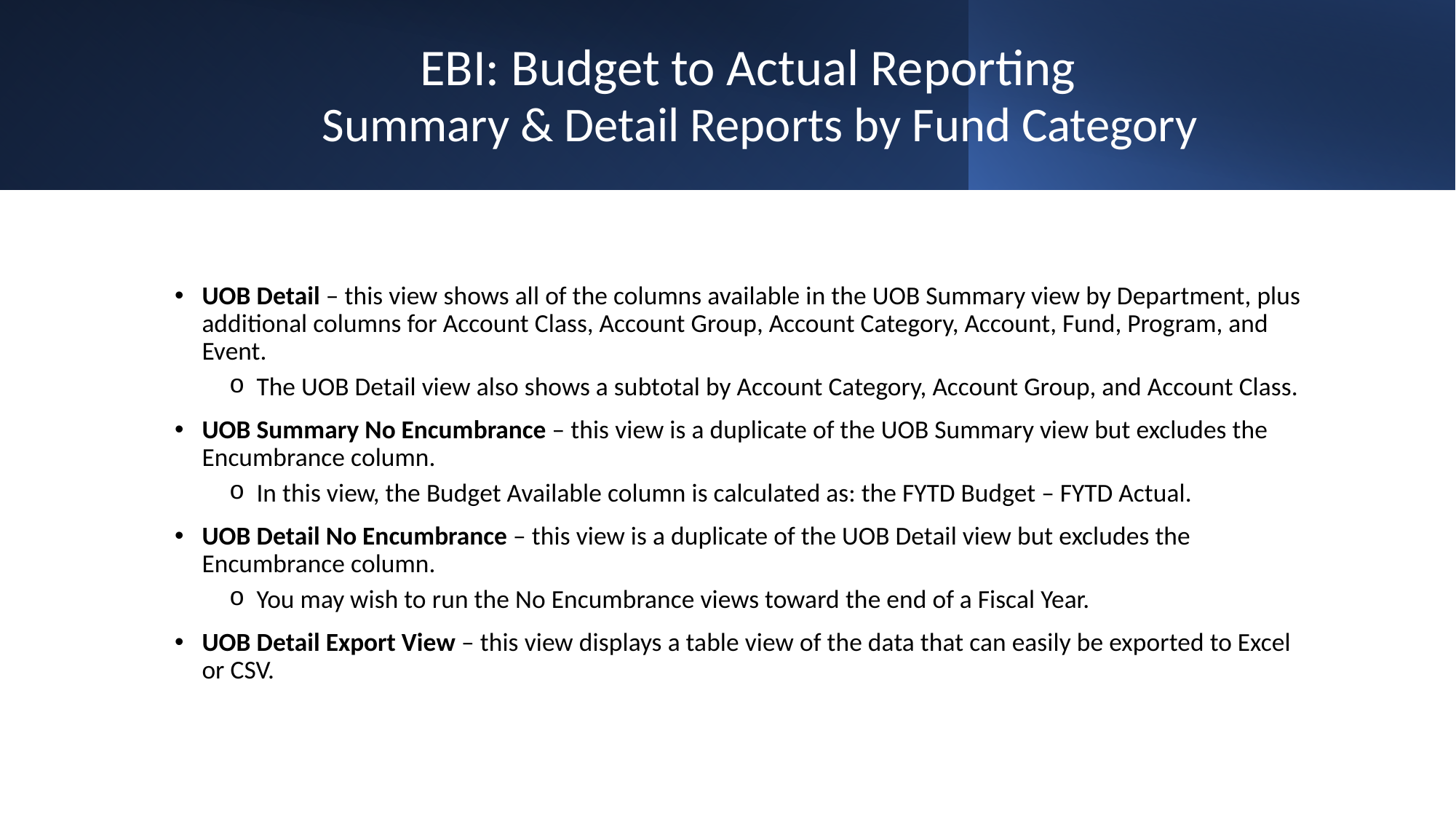

# EBI: Budget to Actual Reporting Summary & Detail Reports by Fund Category
UOB Detail – this view shows all of the columns available in the UOB Summary view by Department, plus additional columns for Account Class, Account Group, Account Category, Account, Fund, Program, and Event.
The UOB Detail view also shows a subtotal by Account Category, Account Group, and Account Class.
UOB Summary No Encumbrance – this view is a duplicate of the UOB Summary view but excludes the Encumbrance column.
In this view, the Budget Available column is calculated as: the FYTD Budget – FYTD Actual.
UOB Detail No Encumbrance – this view is a duplicate of the UOB Detail view but excludes the Encumbrance column.
You may wish to run the No Encumbrance views toward the end of a Fiscal Year.
UOB Detail Export View – this view displays a table view of the data that can easily be exported to Excel or CSV.